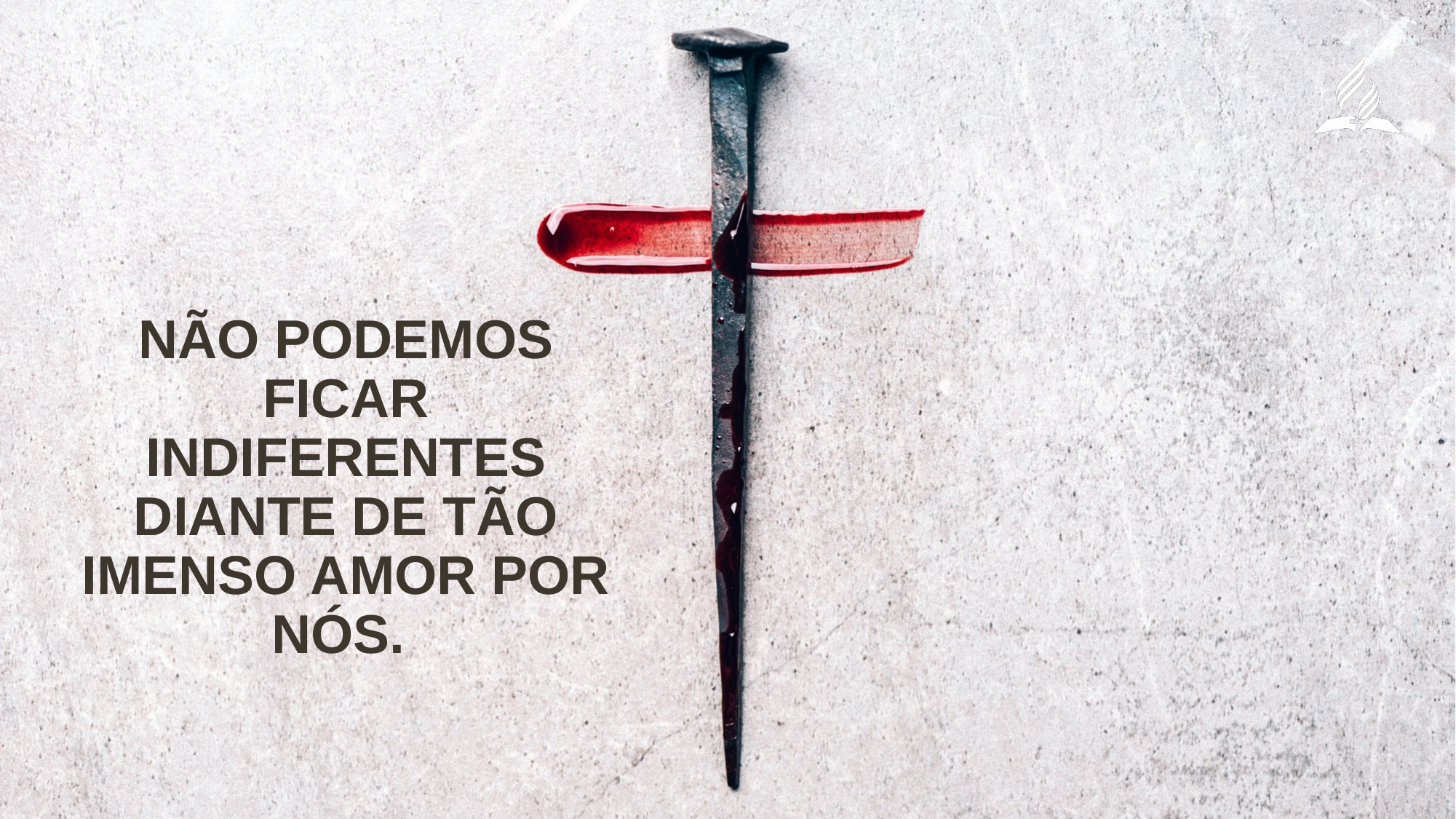

Não podemos ficar indiferentes diante de tão imenso amor por nós.